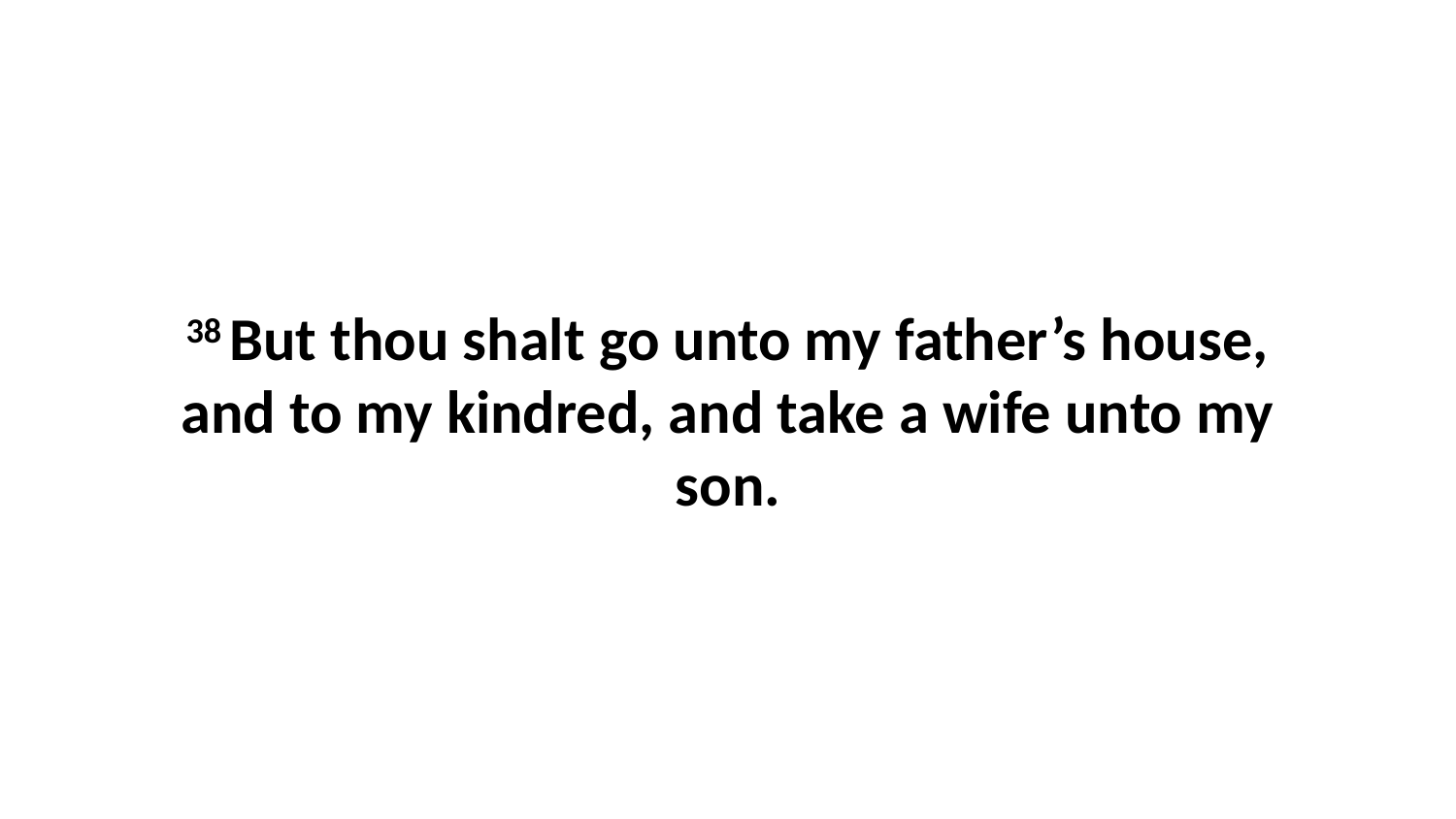

38 But thou shalt go unto my father’s house, and to my kindred, and take a wife unto my son.